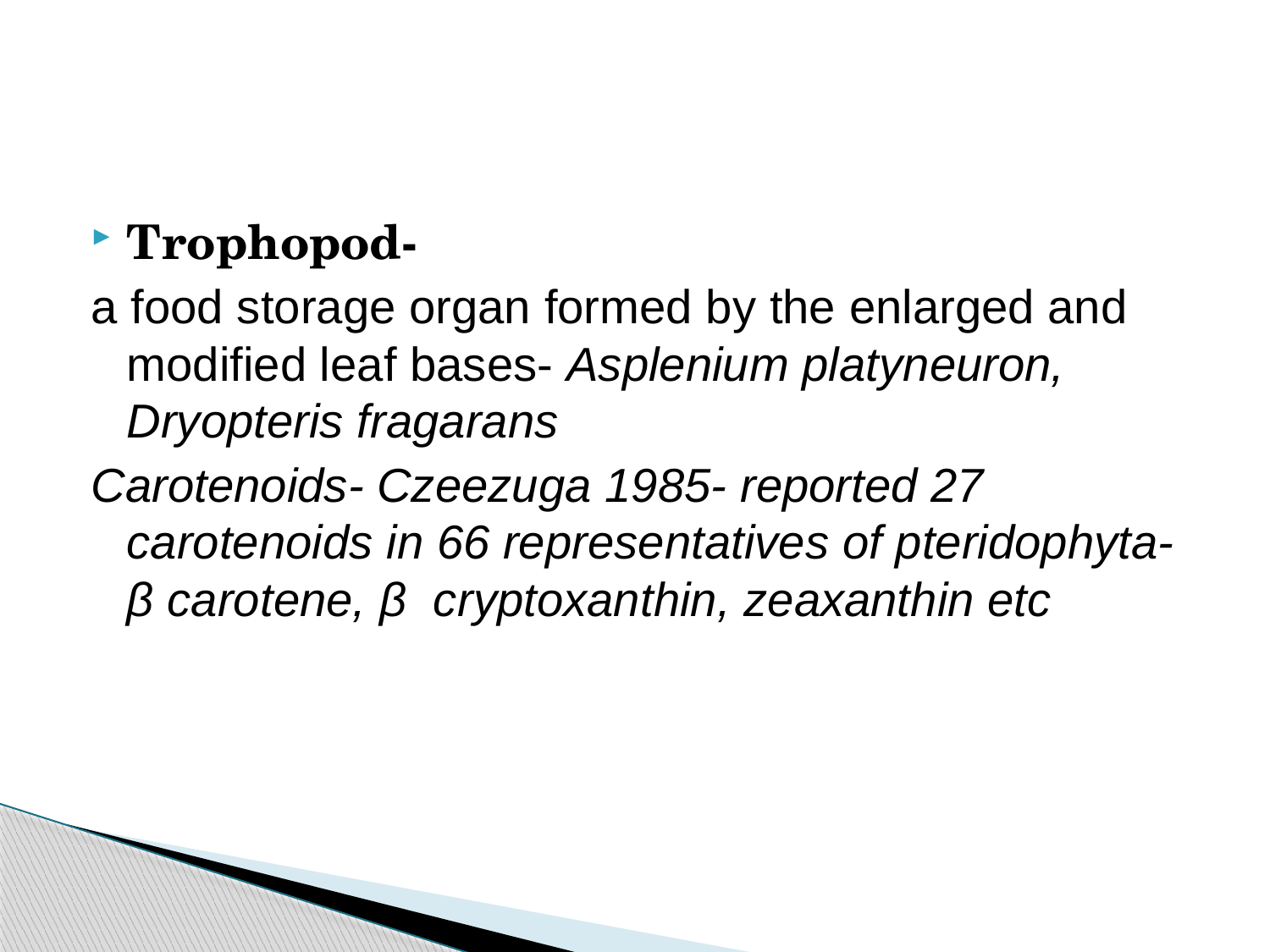

#
Trophopod-
a food storage organ formed by the enlarged and modified leaf bases- Asplenium platyneuron, Dryopteris fragarans
Carotenoids- Czeezuga 1985- reported 27 carotenoids in 66 representatives of pteridophyta- β carotene, β  cryptoxanthin, zeaxanthin etc